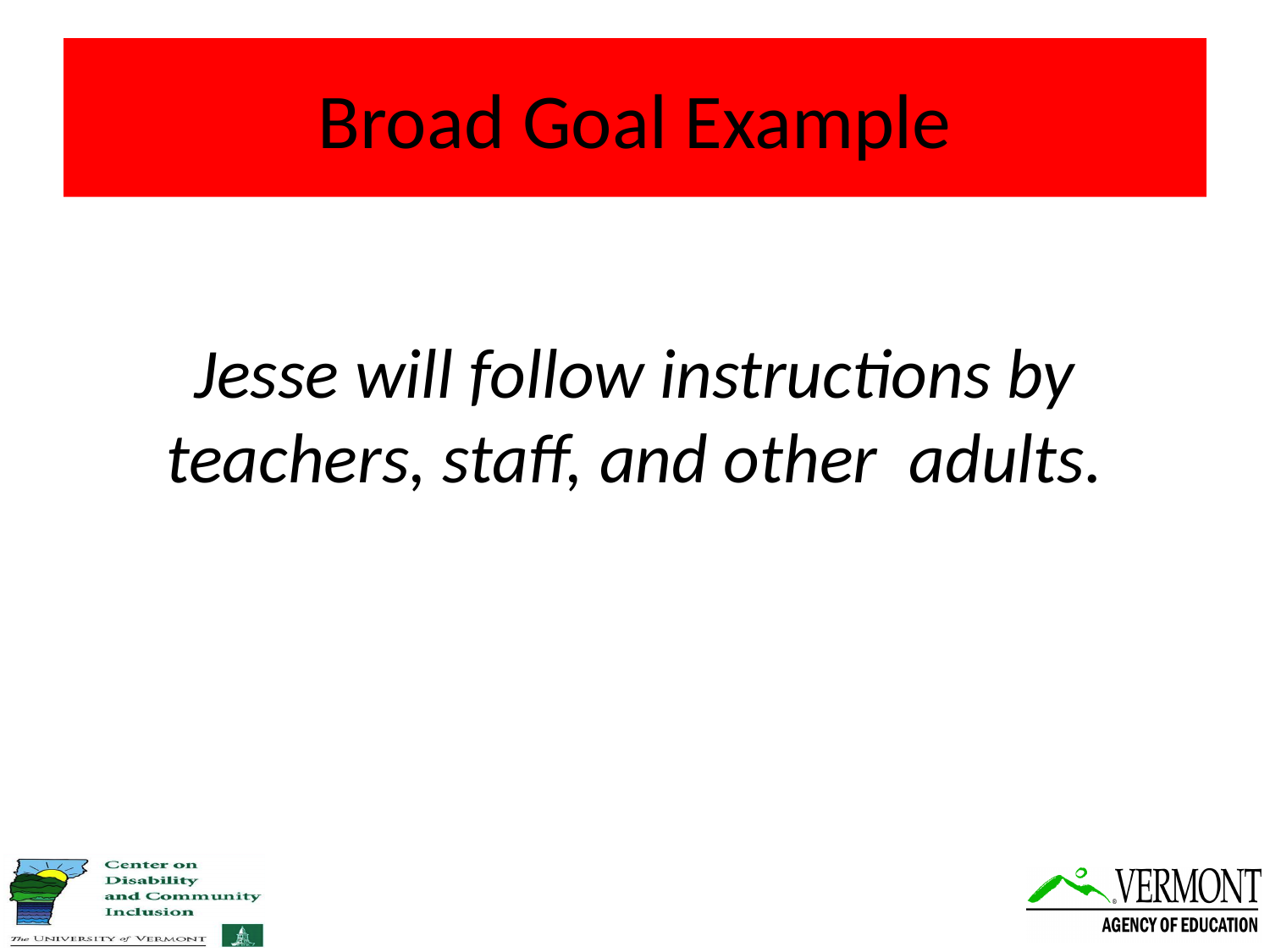

# Broad Goal Example

Jesse will follow instructions by teachers, staff, and other  adults.